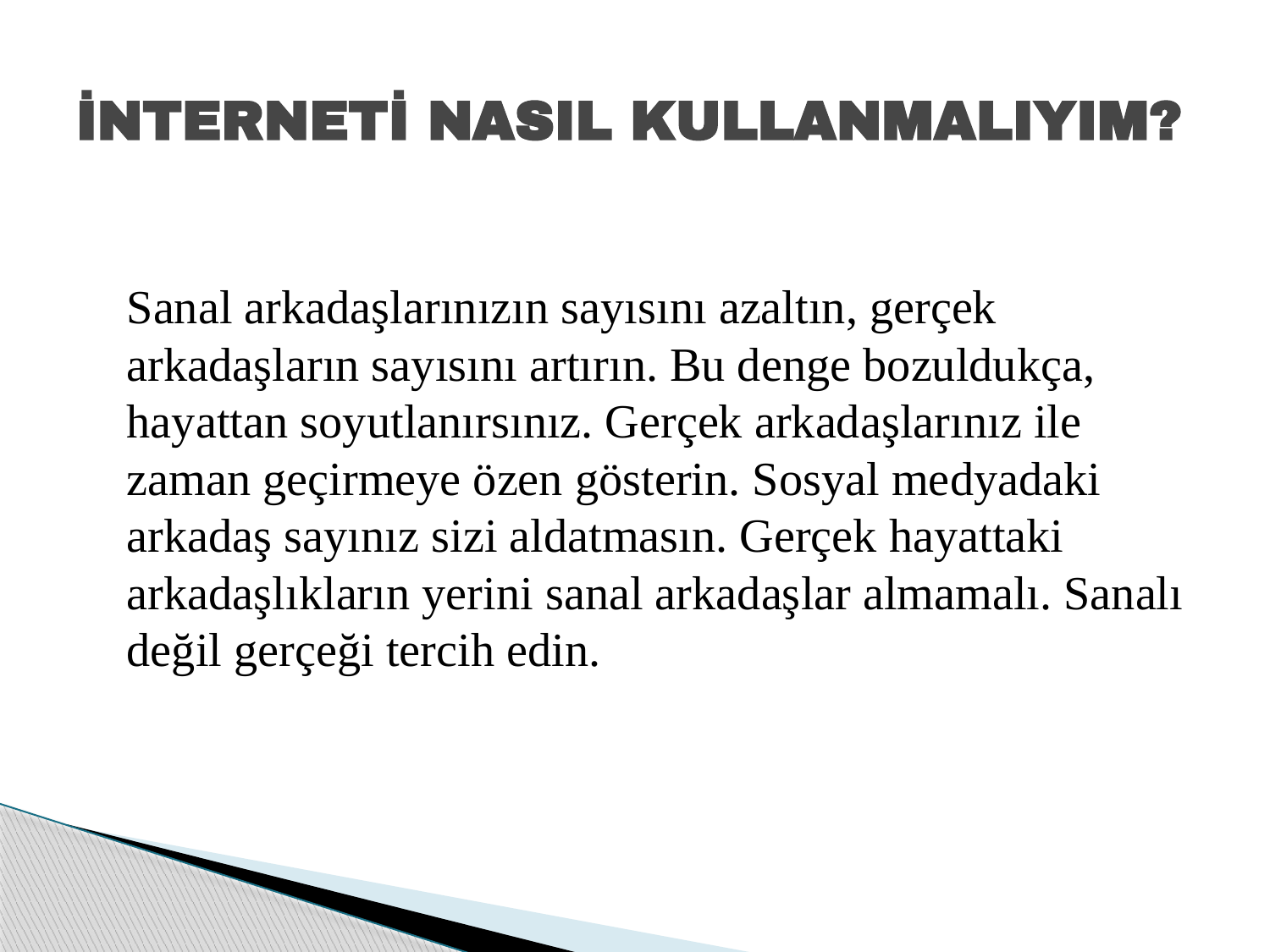

# İNTERNETİ NASIL KULLANMALIYIM?

	Sanal arkadaşlarınızın sayısını azaltın, gerçek arkadaşların sayısını artırın. Bu denge bozuldukça, hayattan soyutlanırsınız. Gerçek arkadaşlarınız ile zaman geçirmeye özen gösterin. Sosyal medyadaki arkadaş sayınız sizi aldatmasın. Gerçek hayattaki arkadaşlıkların yerini sanal arkadaşlar almamalı. Sanalı değil gerçeği tercih edin.